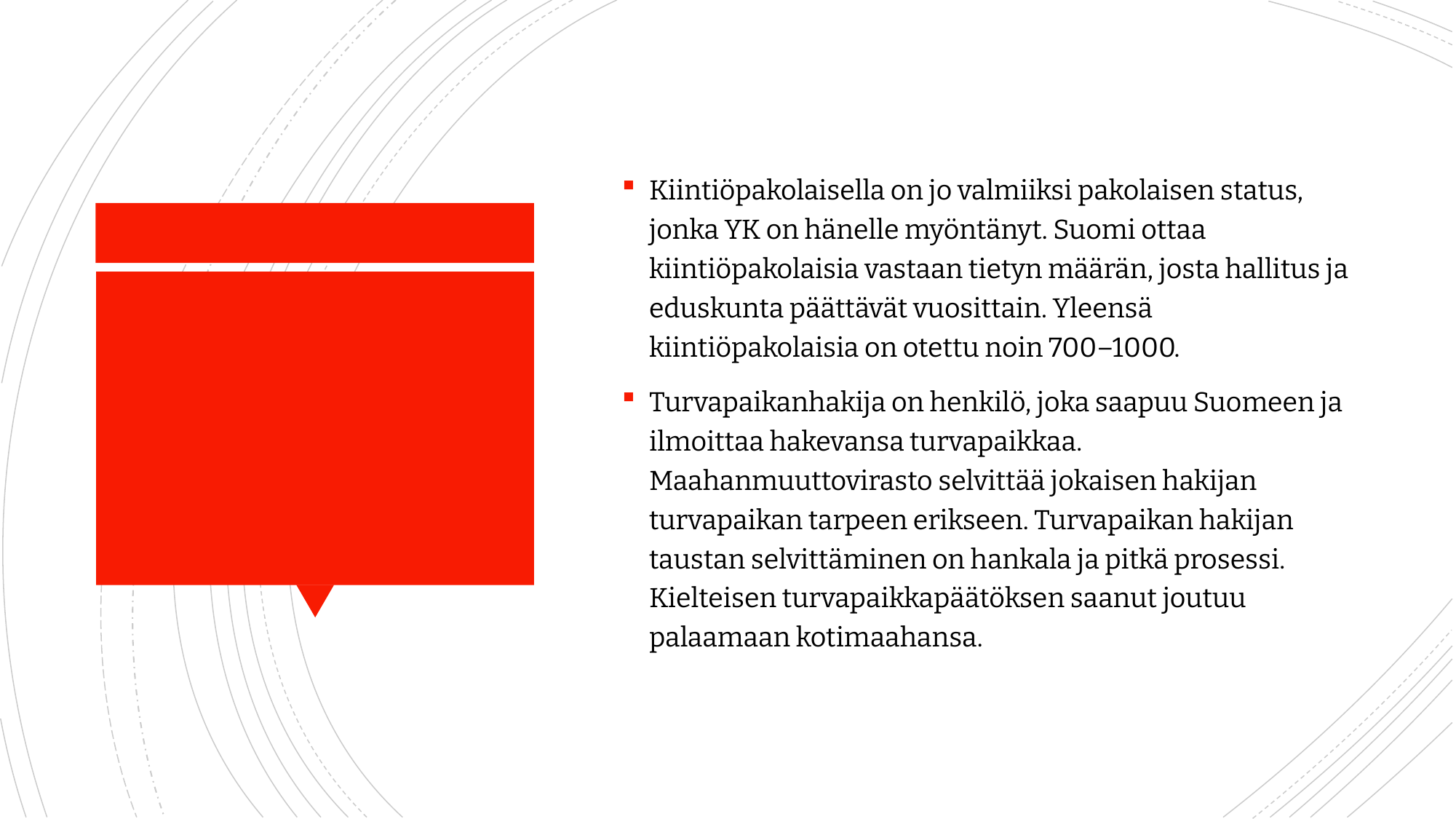

Kiintiöpakolaisella on jo valmiiksi pakolaisen status, jonka YK on hänelle myöntänyt. Suomi ottaa kiintiöpakolaisia vastaan tietyn määrän, josta hallitus ja eduskunta päättävät vuosittain. Yleensä kiintiöpakolaisia on otettu noin 700–1000.
Turvapaikanhakija on henkilö, joka saapuu Suomeen ja ilmoittaa hakevansa turvapaikkaa. Maahanmuuttovirasto selvittää jokaisen hakijan turvapaikan tarpeen erikseen. Turvapaikan hakijan taustan selvittäminen on hankala ja pitkä prosessi. Kielteisen turvapaikkapäätöksen saanut joutuu palaamaan kotimaahansa.
#